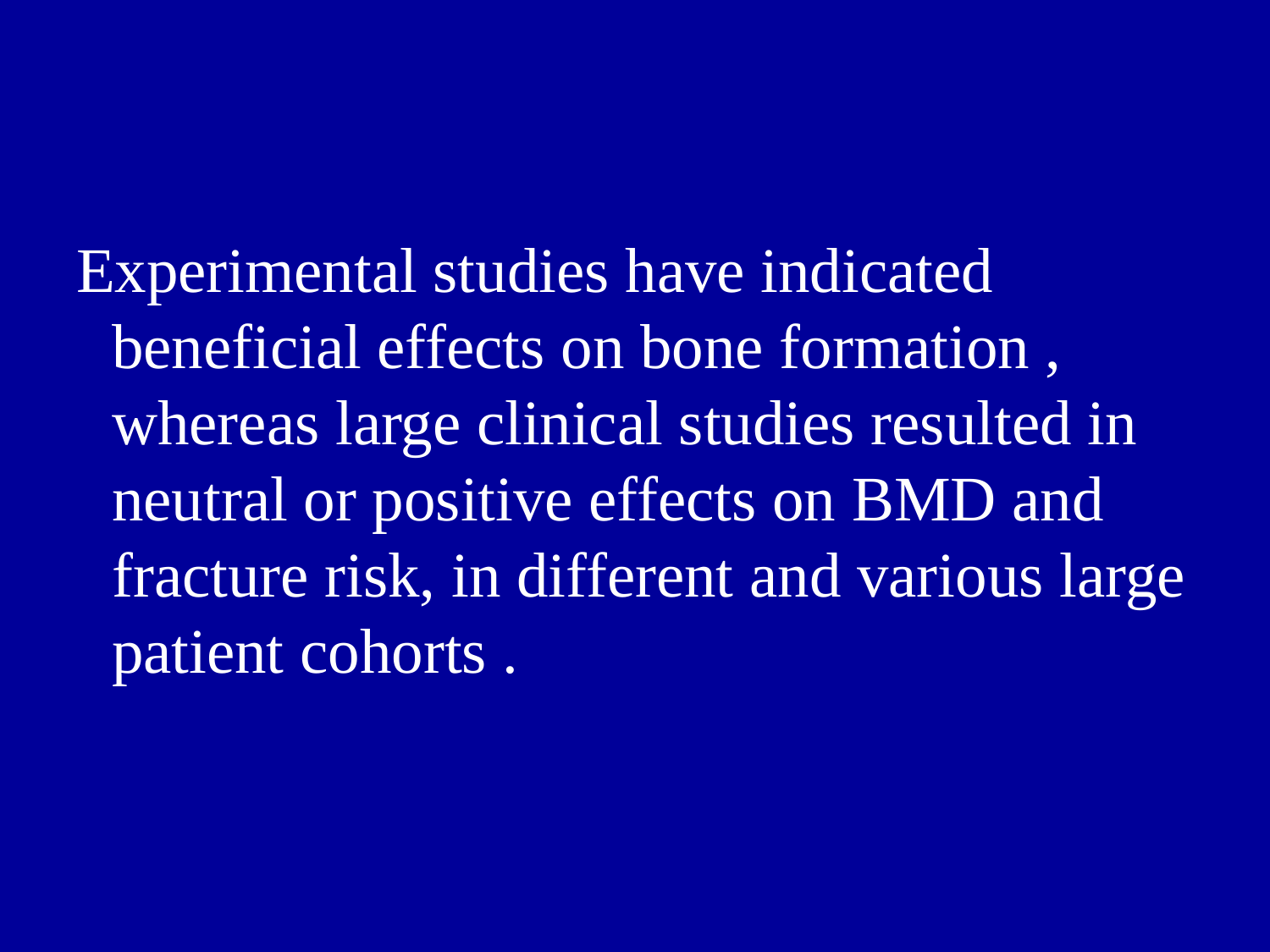

Experimental studies have indicated beneficial effects on bone formation , whereas large clinical studies resulted in neutral or positive effects on BMD and fracture risk, in different and various large patient cohorts .